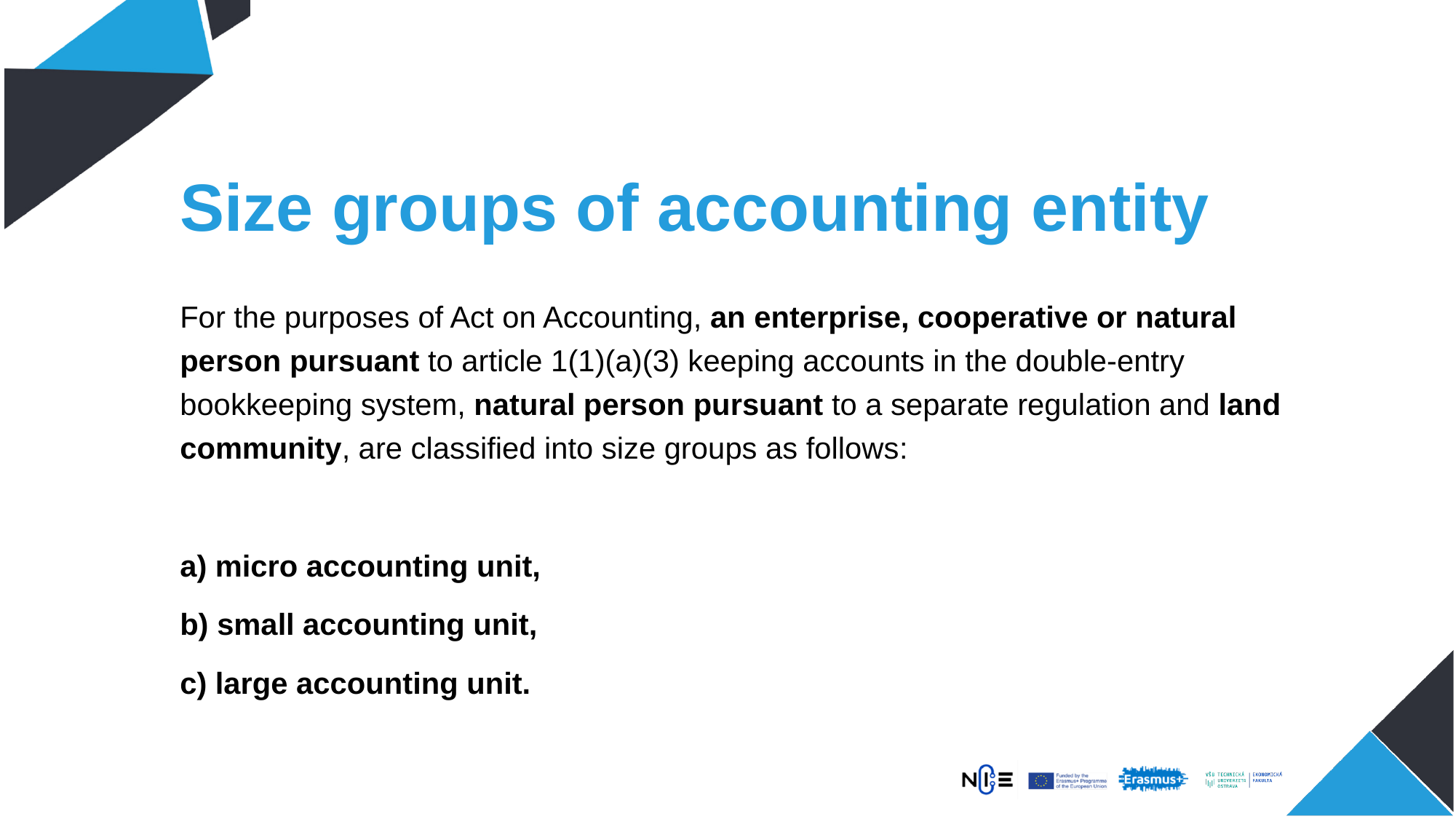

# Size groups of accounting entity
For the purposes of Act on Accounting, an enterprise, cooperative or natural person pursuant to article 1(1)(a)(3) keeping accounts in the double-entry bookkeeping system, natural person pursuant to a separate regulation and land community, are classified into size groups as follows:

a) micro accounting unit,
b) small accounting unit,
c) large accounting unit.